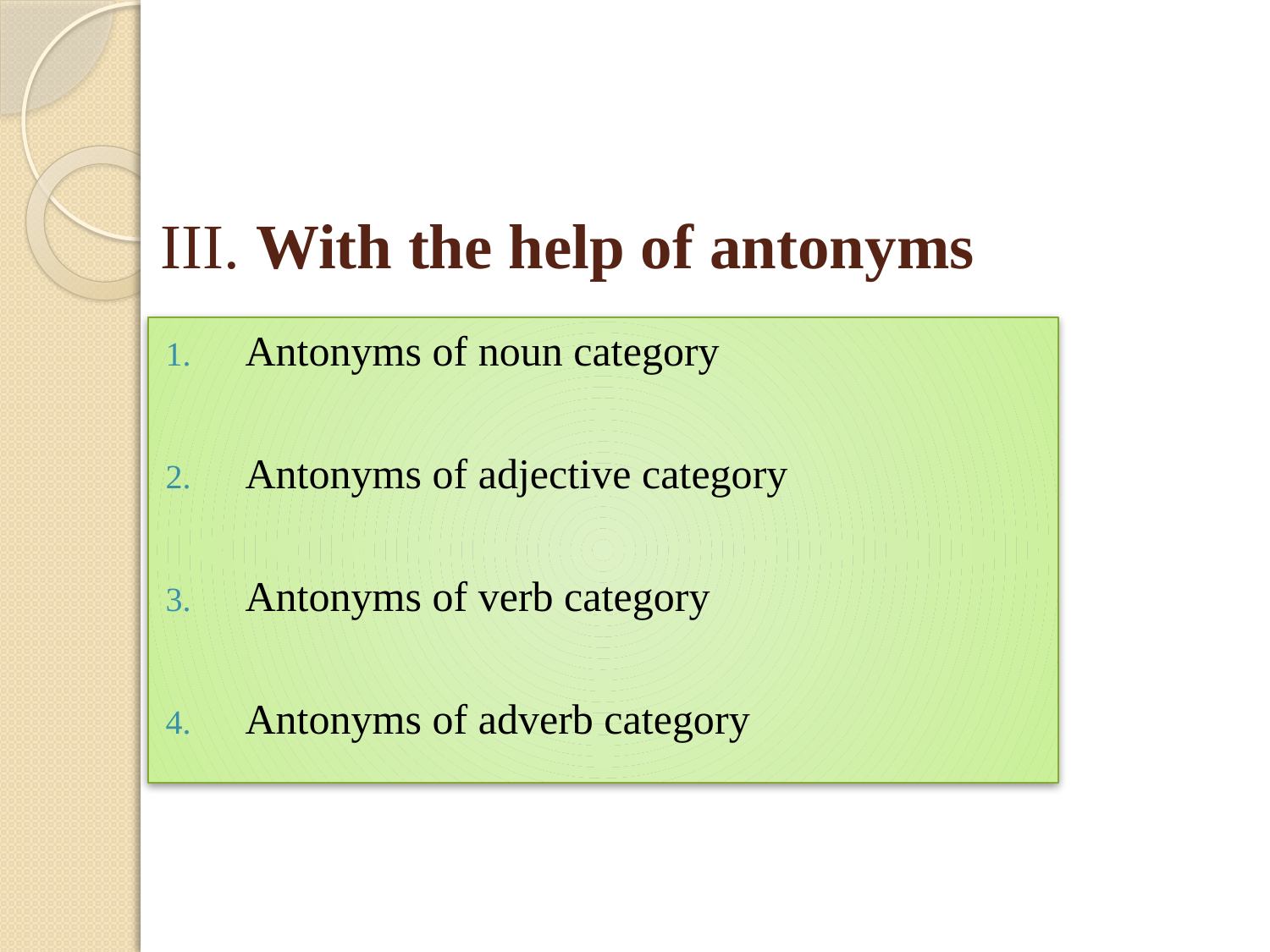

# III. With the help of antonyms
Antonyms of noun category

Antonyms of adjective category

Antonyms of verb category

Antonyms of adverb category